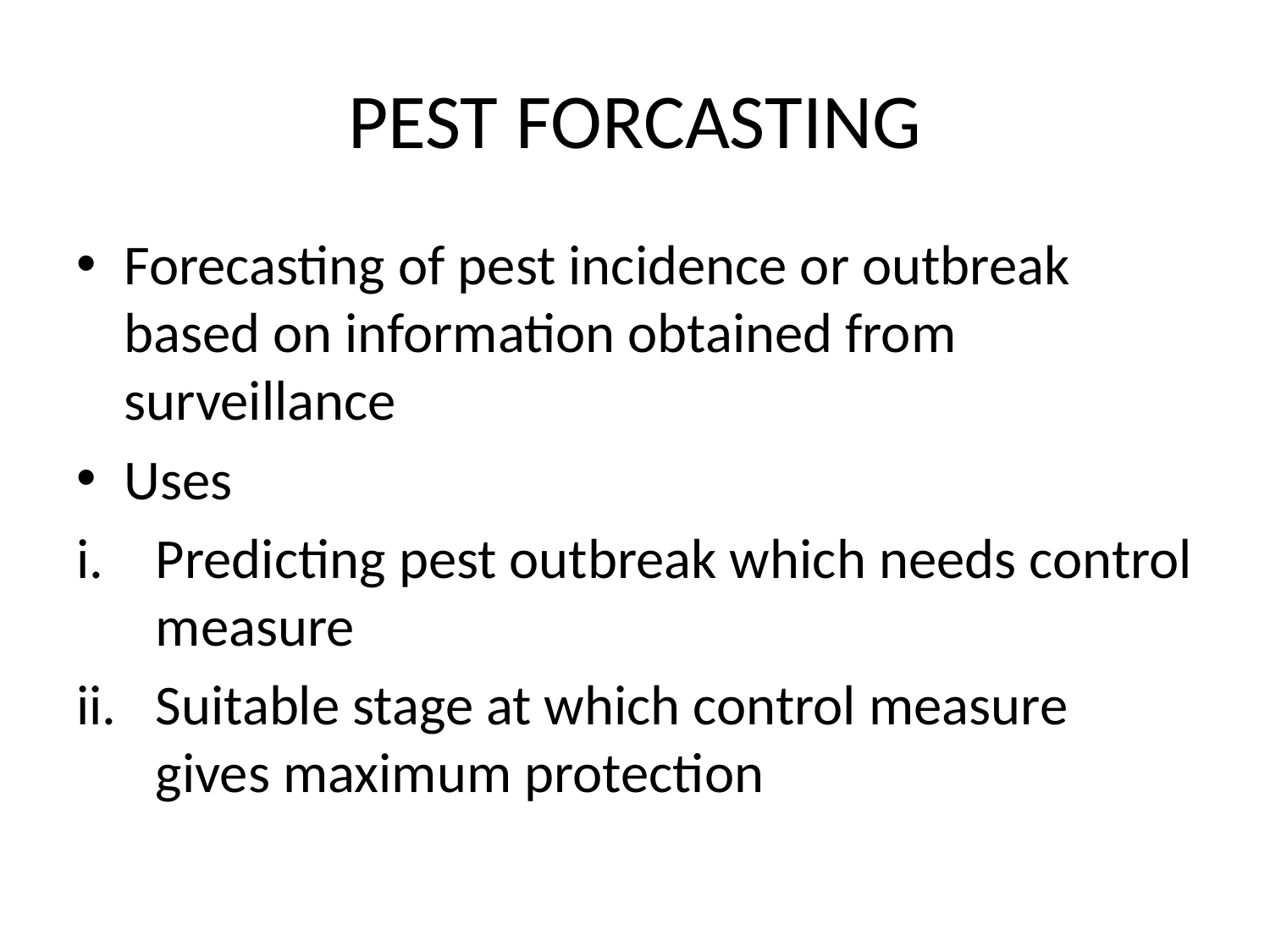

# PEST FORCASTING
Forecasting of pest incidence or outbreak based on information obtained from surveillance
Uses
Predicting pest outbreak which needs control measure
Suitable stage at which control measure gives maximum protection